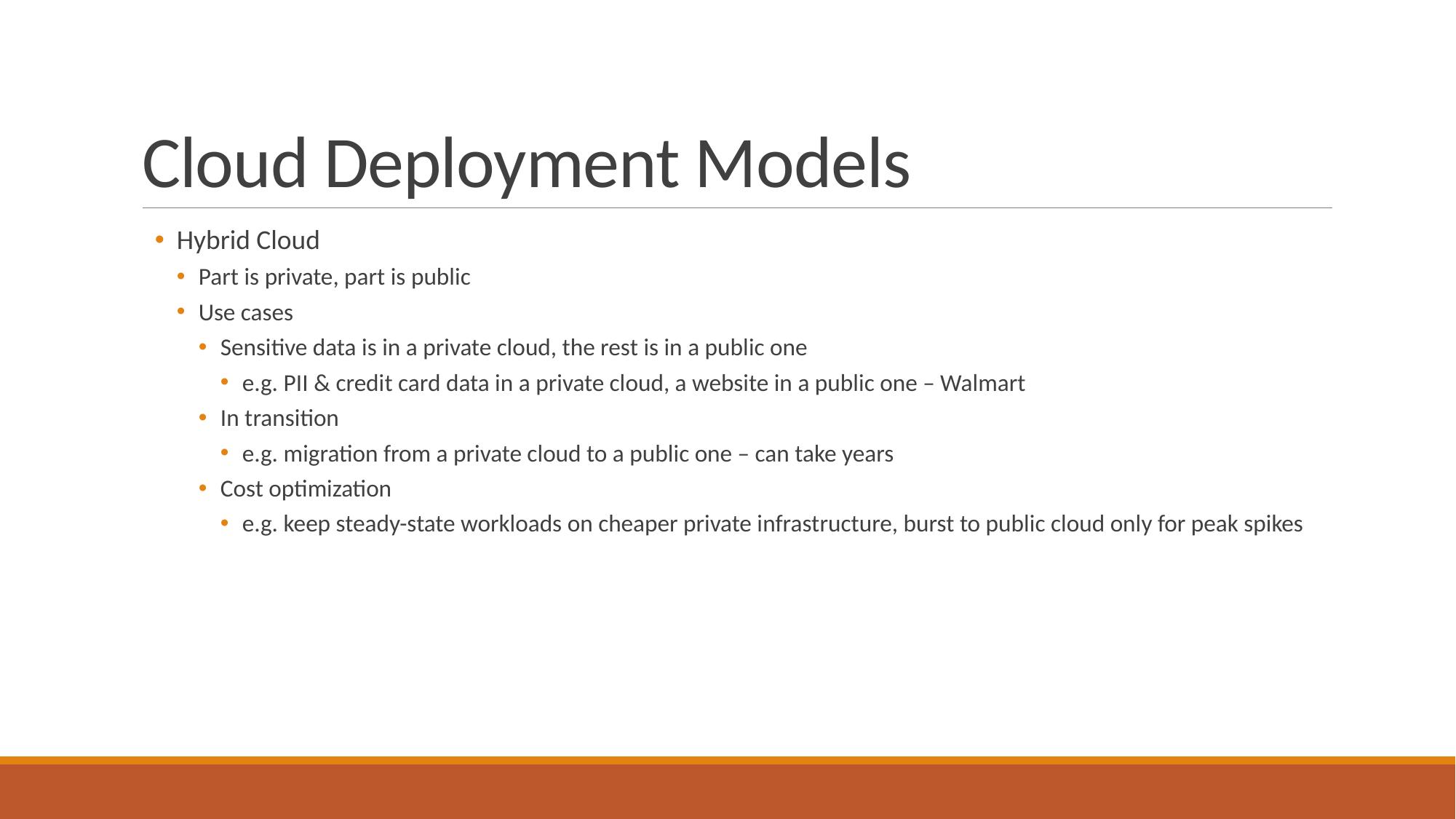

# Cloud Deployment Models
Hybrid Cloud
Part is private, part is public
Use cases
Sensitive data is in a private cloud, the rest is in a public one
e.g. PII & credit card data in a private cloud, a website in a public one – Walmart
In transition
e.g. migration from a private cloud to a public one – can take years
Cost optimization
e.g. keep steady-state workloads on cheaper private infrastructure, burst to public cloud only for peak spikes